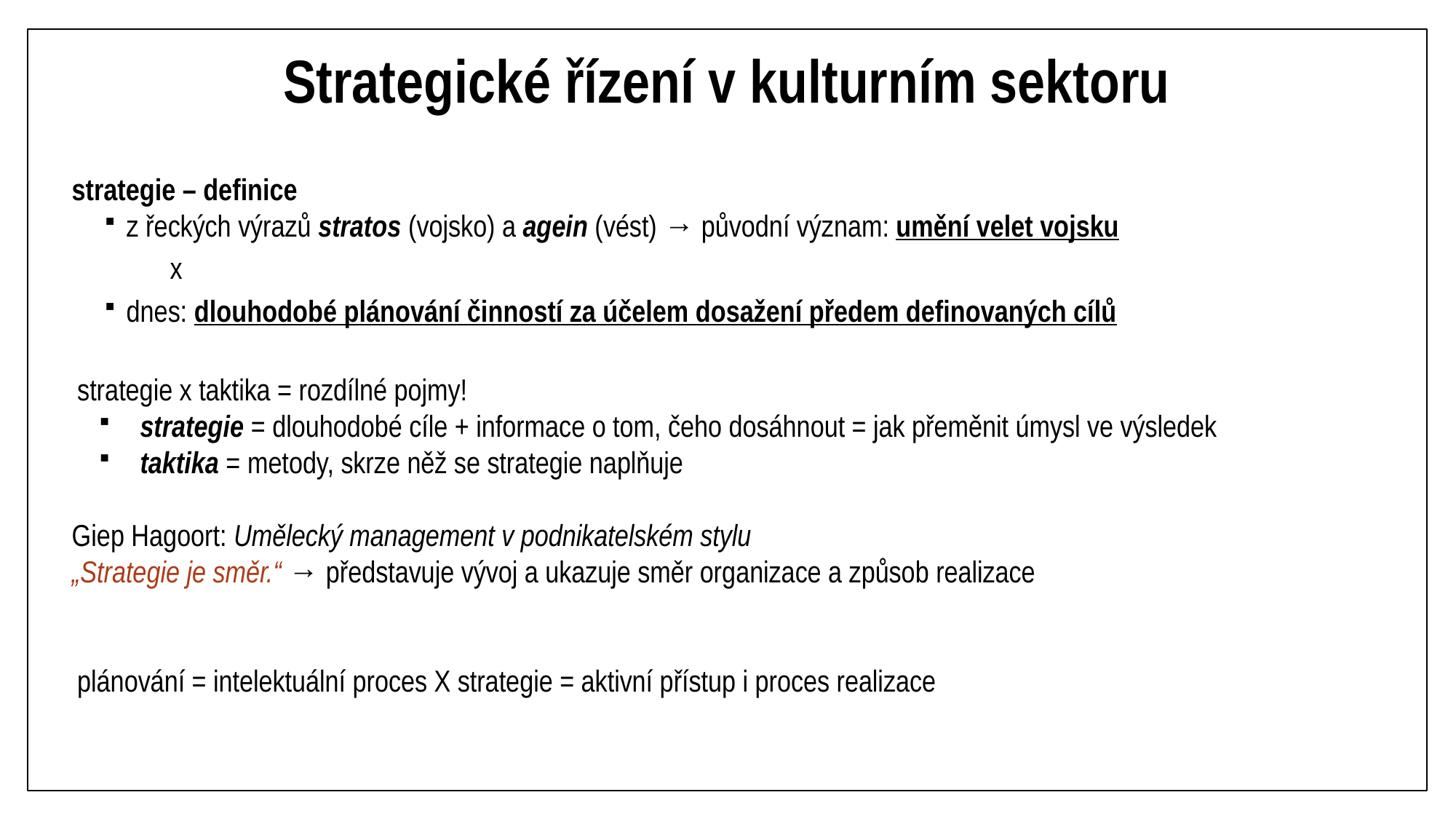

# Strategické řízení v kulturním sektoru
strategie – definice
z řeckých výrazů stratos (vojsko) a agein (vést) → původní význam: umění velet vojsku
x
dnes: dlouhodobé plánování činností za účelem dosažení předem definovaných cílů

strategie x taktika = rozdílné pojmy!
strategie = dlouhodobé cíle + informace o tom, čeho dosáhnout = jak přeměnit úmysl ve výsledek
taktika = metody, skrze něž se strategie naplňuje

Giep Hagoort: Umělecký management v podnikatelském stylu
„Strategie je směr.“ → představuje vývoj a ukazuje směr organizace a způsob realizace

plánování = intelektuální proces X strategie = aktivní přístup i proces realizace